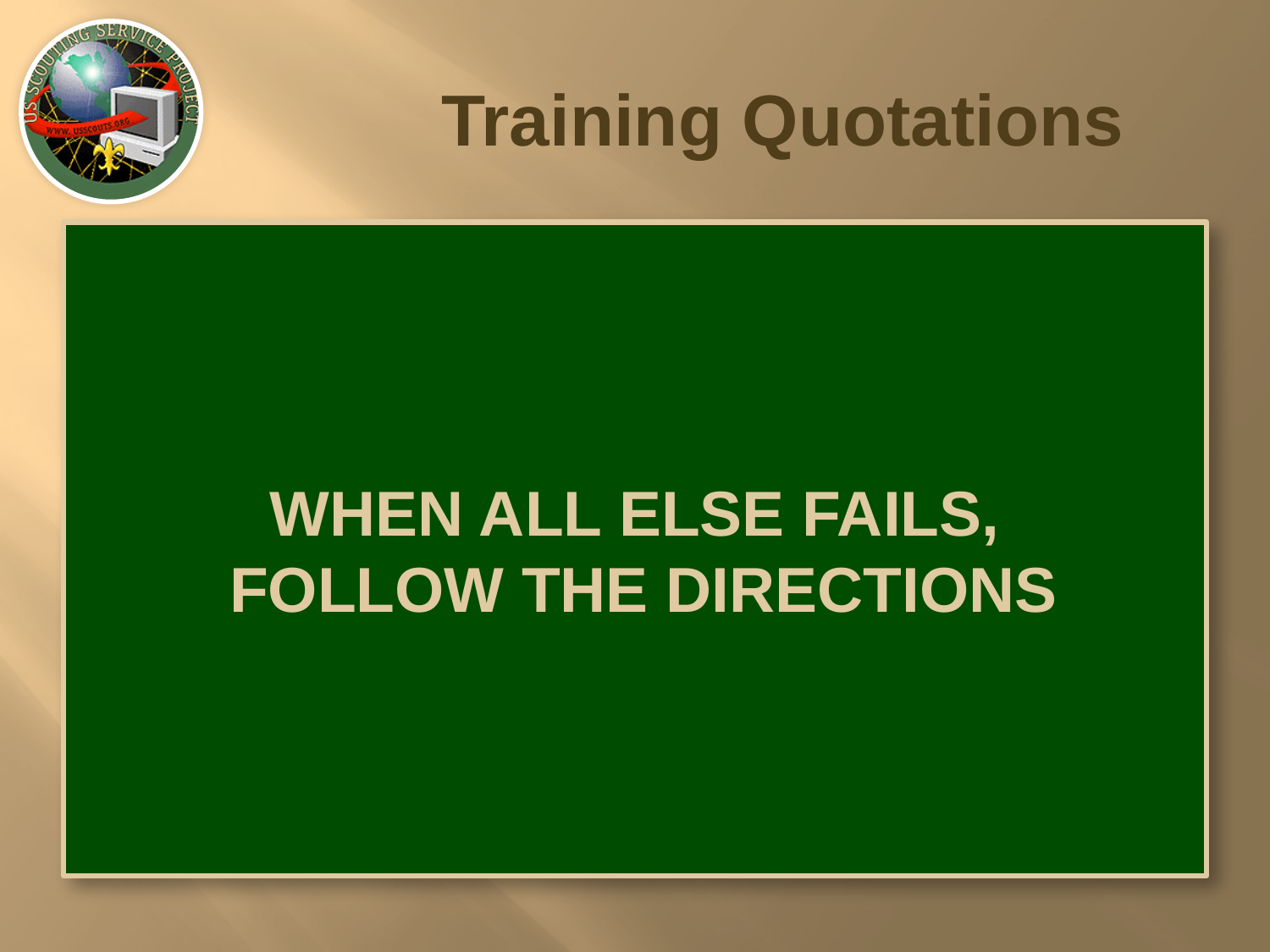

# Training Quotations
WHEN ALL ELSE FAILS,
 FOLLOW THE DIRECTIONS